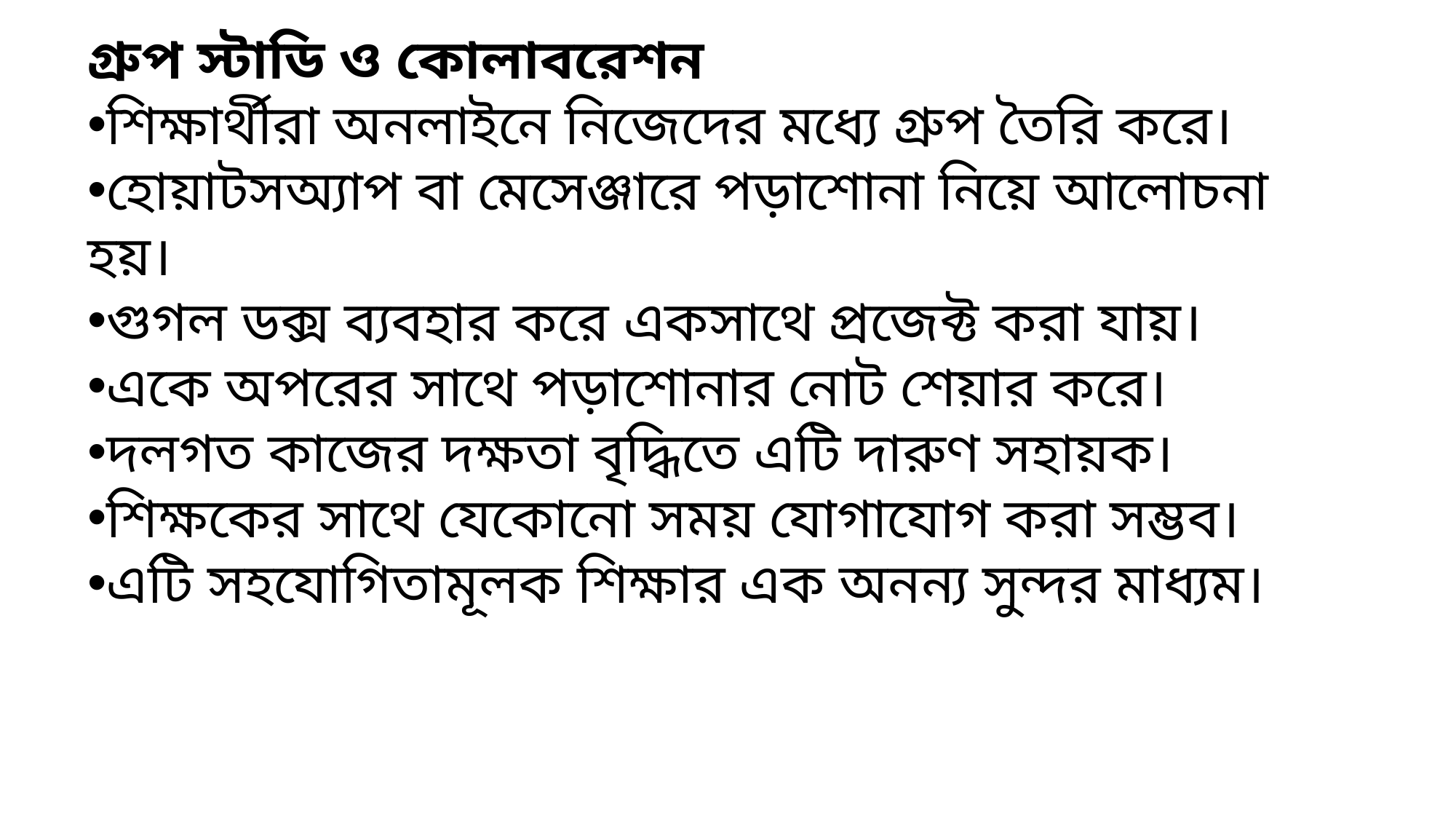

গ্রুপ স্টাডি ও কোলাবরেশন
শিক্ষার্থীরা অনলাইনে নিজেদের মধ্যে গ্রুপ তৈরি করে।
হোয়াটসঅ্যাপ বা মেসেঞ্জারে পড়াশোনা নিয়ে আলোচনা হয়।
গুগল ডক্স ব্যবহার করে একসাথে প্রজেক্ট করা যায়।
একে অপরের সাথে পড়াশোনার নোট শেয়ার করে।
দলগত কাজের দক্ষতা বৃদ্ধিতে এটি দারুণ সহায়ক।
শিক্ষকের সাথে যেকোনো সময় যোগাযোগ করা সম্ভব।
এটি সহযোগিতামূলক শিক্ষার এক অনন্য সুন্দর মাধ্যম।